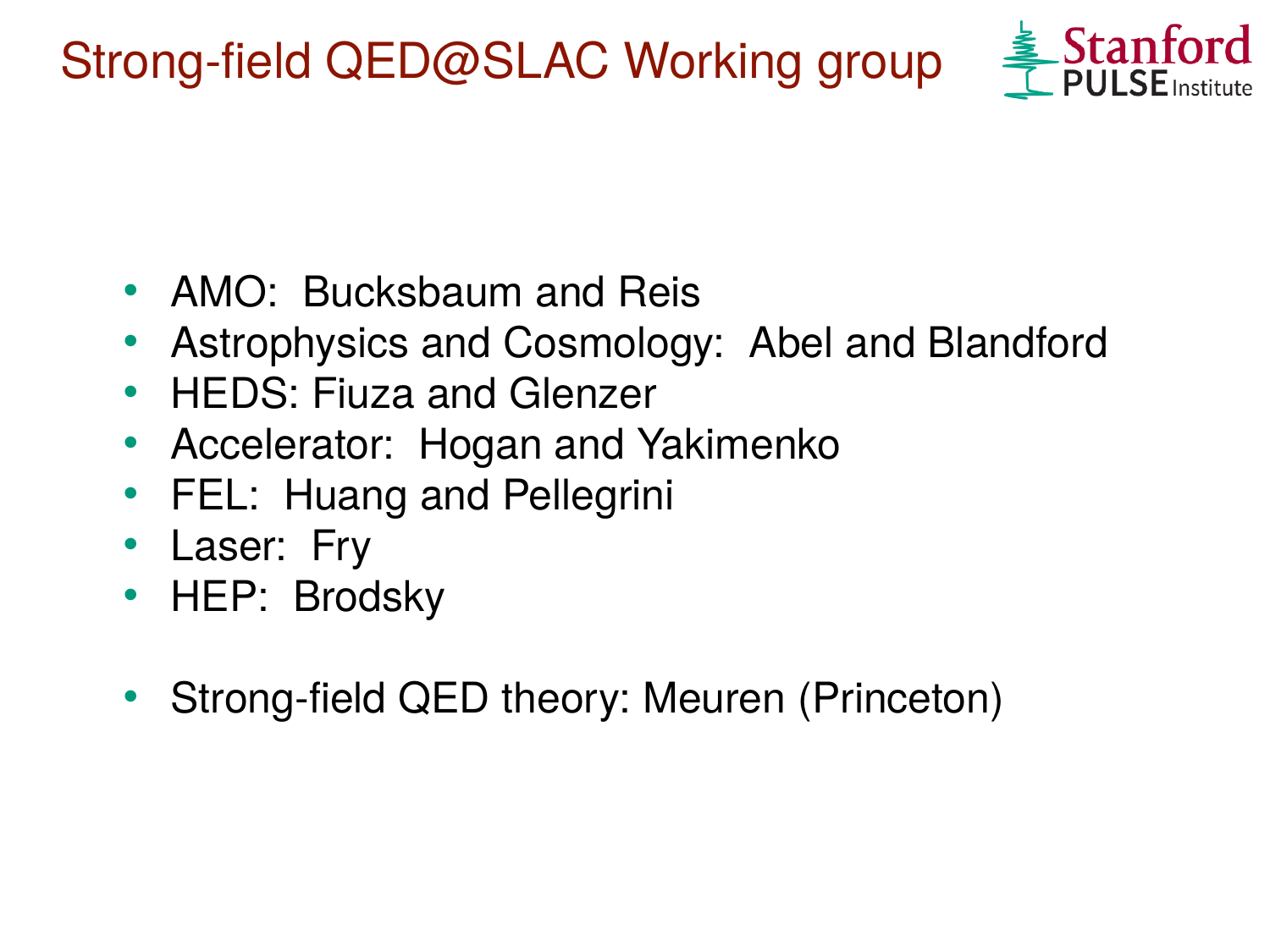

# Strong-field QED@SLAC Working group

AMO:  Bucksbaum and Reis
Astrophysics and Cosmology:  Abel and Blandford
HEDS: Fiuza and Glenzer
Accelerator:  Hogan and Yakimenko
FEL:  Huang and Pellegrini
Laser:  Fry
HEP:  Brodsky

Strong-field QED theory: Meuren (Princeton)